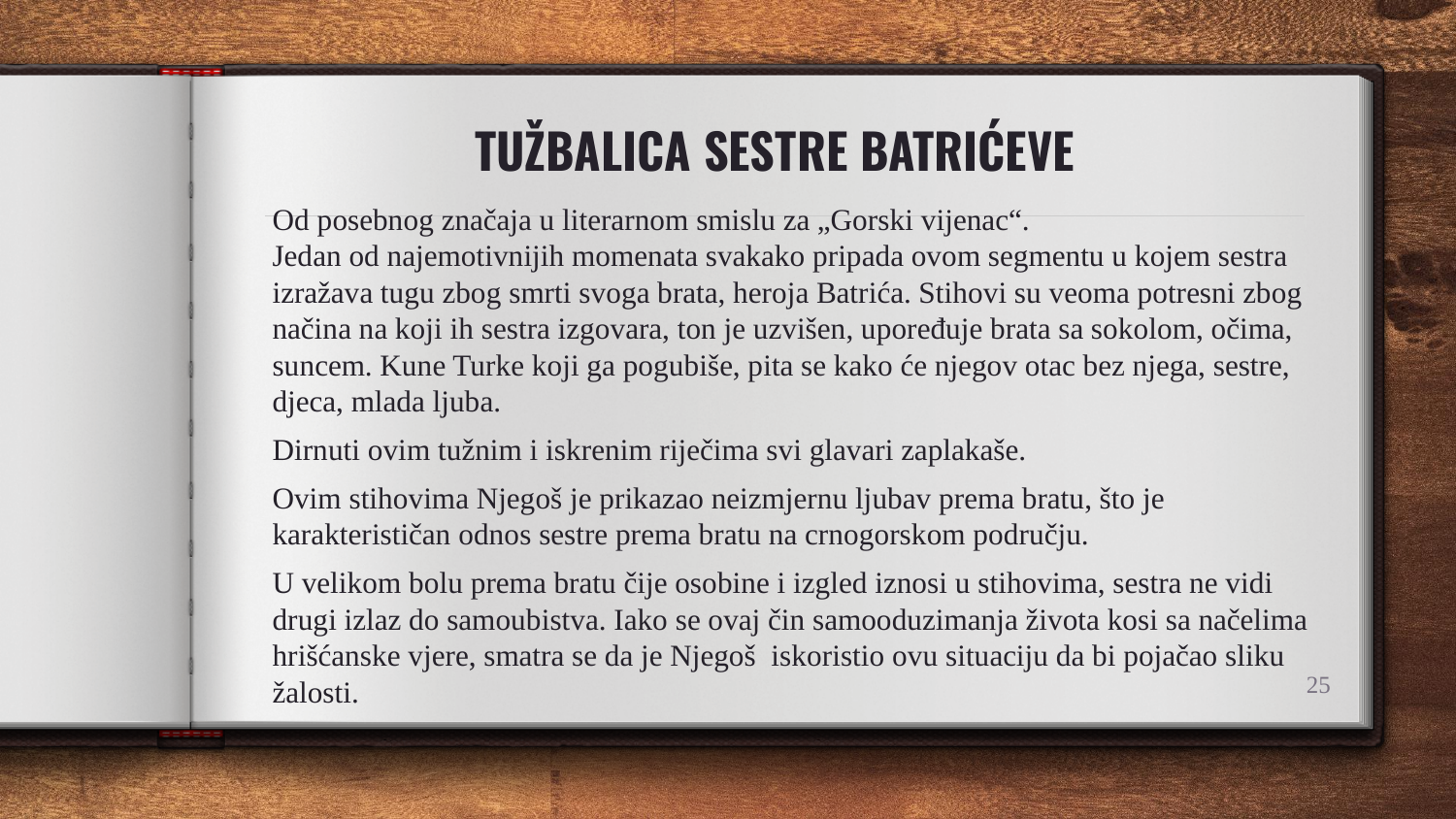

# TUŽBALICA SESTRE BATRIĆEVE
Od posebnog značaja u literarnom smislu za „Gorski vijenac“.
Jedan od najemotivnijih momenata svakako pripada ovom segmentu u kojem sestra izražava tugu zbog smrti svoga brata, heroja Batrića. Stihovi su veoma potresni zbog načina na koji ih sestra izgovara, ton je uzvišen, upoređuje brata sa sokolom, očima, suncem. Kune Turke koji ga pogubiše, pita se kako će njegov otac bez njega, sestre, djeca, mlada ljuba.
Dirnuti ovim tužnim i iskrenim riječima svi glavari zaplakaše.
Ovim stihovima Njegoš je prikazao neizmjernu ljubav prema bratu, što je karakterističan odnos sestre prema bratu na crnogorskom području.
U velikom bolu prema bratu čije osobine i izgled iznosi u stihovima, sestra ne vidi drugi izlaz do samoubistva. Iako se ovaj čin samooduzimanja života kosi sa načelima hrišćanske vjere, smatra se da je Njegoš  iskoristio ovu situaciju da bi pojačao sliku žalosti.

25